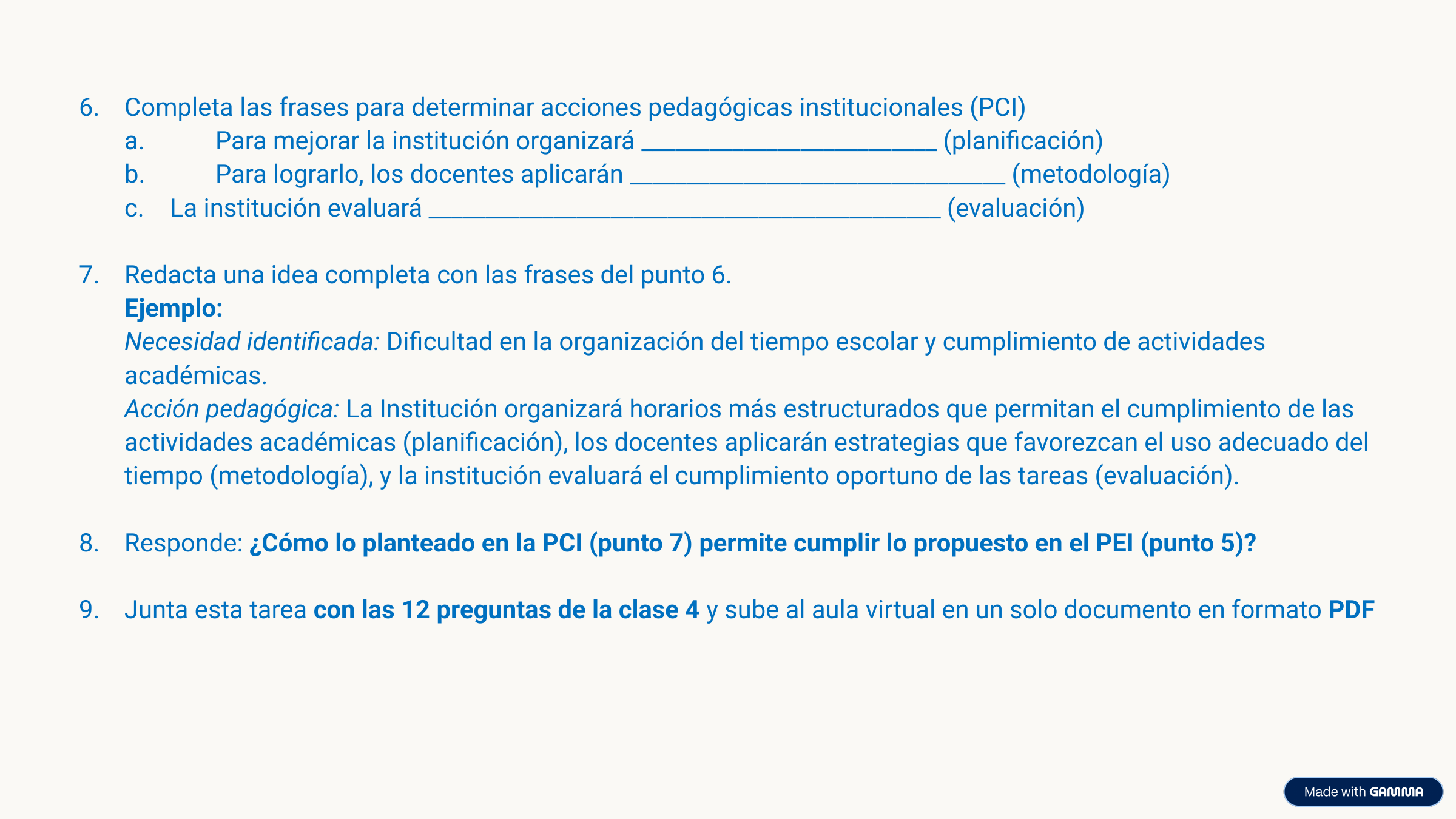

Completa las frases para determinar acciones pedagógicas institucionales (PCI)
a.	Para mejorar la institución organizará __________________________ (planificación)
b.	Para lograrlo, los docentes aplicarán _________________________________ (metodología)
La institución evaluará _____________________________________________ (evaluación)

Redacta una idea completa con las frases del punto 6.
Ejemplo:
Necesidad identificada: Dificultad en la organización del tiempo escolar y cumplimiento de actividades académicas.
Acción pedagógica: La Institución organizará horarios más estructurados que permitan el cumplimiento de las actividades académicas (planificación), los docentes aplicarán estrategias que favorezcan el uso adecuado del tiempo (metodología), y la institución evaluará el cumplimiento oportuno de las tareas (evaluación).

Responde: ¿Cómo lo planteado en la PCI (punto 7) permite cumplir lo propuesto en el PEI (punto 5)?

Junta esta tarea con las 12 preguntas de la clase 4 y sube al aula virtual en un solo documento en formato PDF